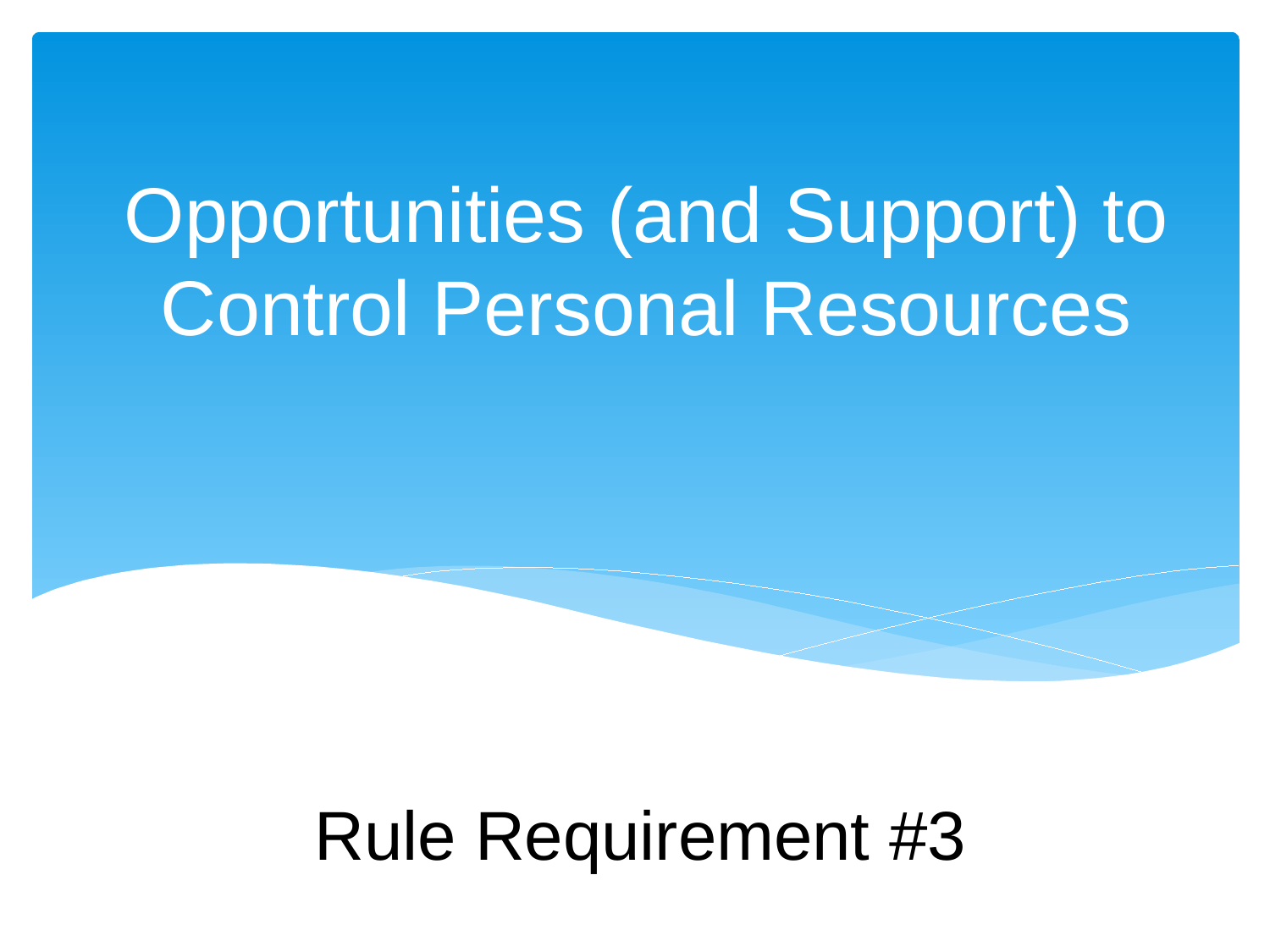

# Opportunities (and Support) to Control Personal Resources
Rule Requirement #1
Rule Requirement #3